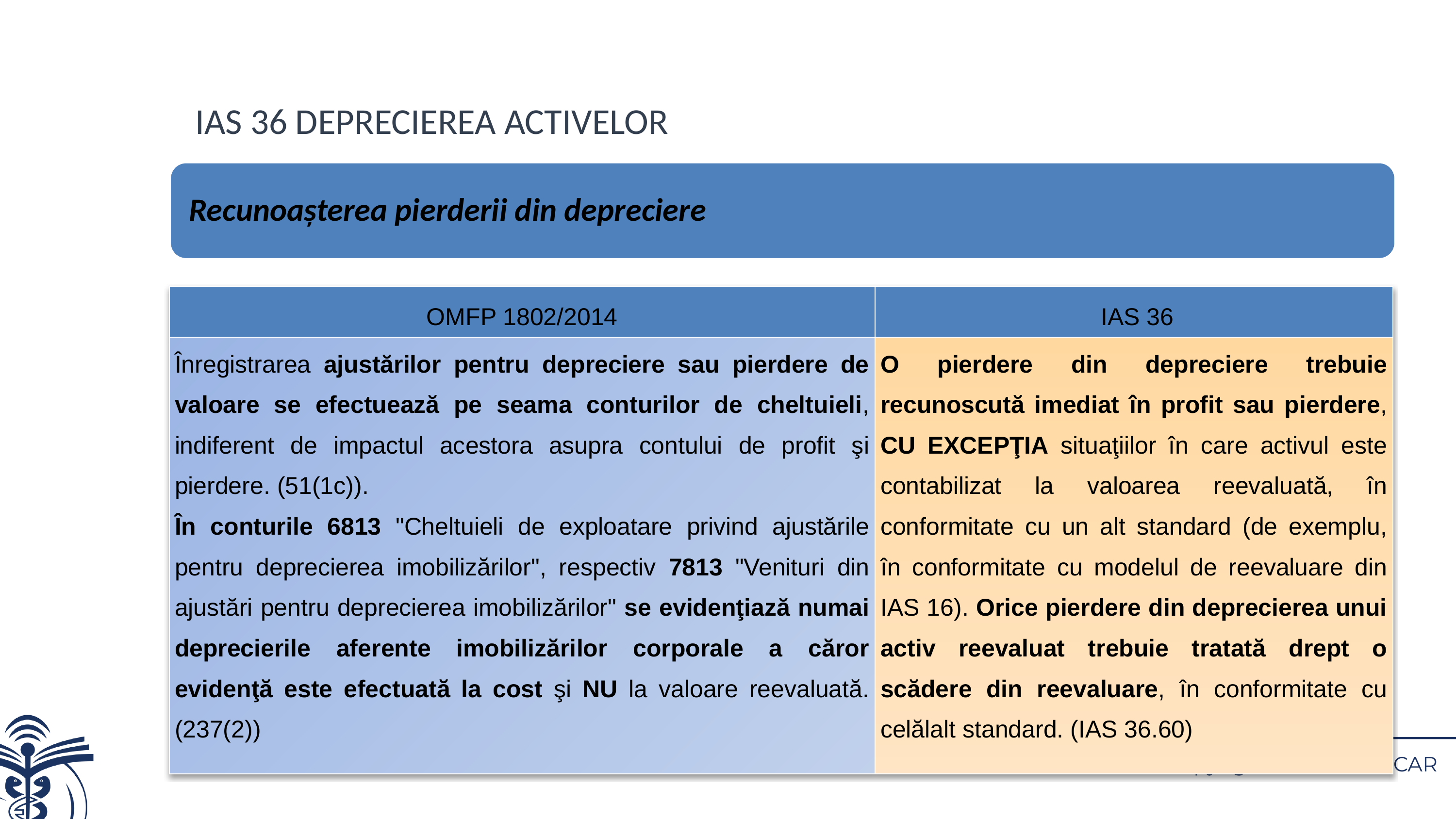

IAS 36 DEPRECIEREA ACTIVELOR
Recunoașterea pierderii din depreciere
| OMFP 1802/2014 | IAS 36 |
| --- | --- |
| Înregistrarea ajustărilor pentru depreciere sau pierdere de valoare se efectuează pe seama conturilor de cheltuieli, indiferent de impactul acestora asupra contului de profit şi pierdere. (51(1c)). În conturile 6813 "Cheltuieli de exploatare privind ajustările pentru deprecierea imobilizărilor", respectiv 7813 "Venituri din ajustări pentru deprecierea imobilizărilor" se evidenţiază numai deprecierile aferente imobilizărilor corporale a căror evidenţă este efectuată la cost şi NU la valoare reevaluată. (237(2)) | O pierdere din depreciere trebuie recunoscută imediat în profit sau pierdere, CU EXCEPŢIA situaţiilor în care activul este contabilizat la valoarea reevaluată, în conformitate cu un alt standard (de exemplu, în conformitate cu modelul de reevaluare din IAS 16). Orice pierdere din deprecierea unui activ reevaluat trebuie tratată drept o scădere din reevaluare, în conformitate cu celălalt standard. (IAS 36.60) |

Copyright © 2025 CECCAR